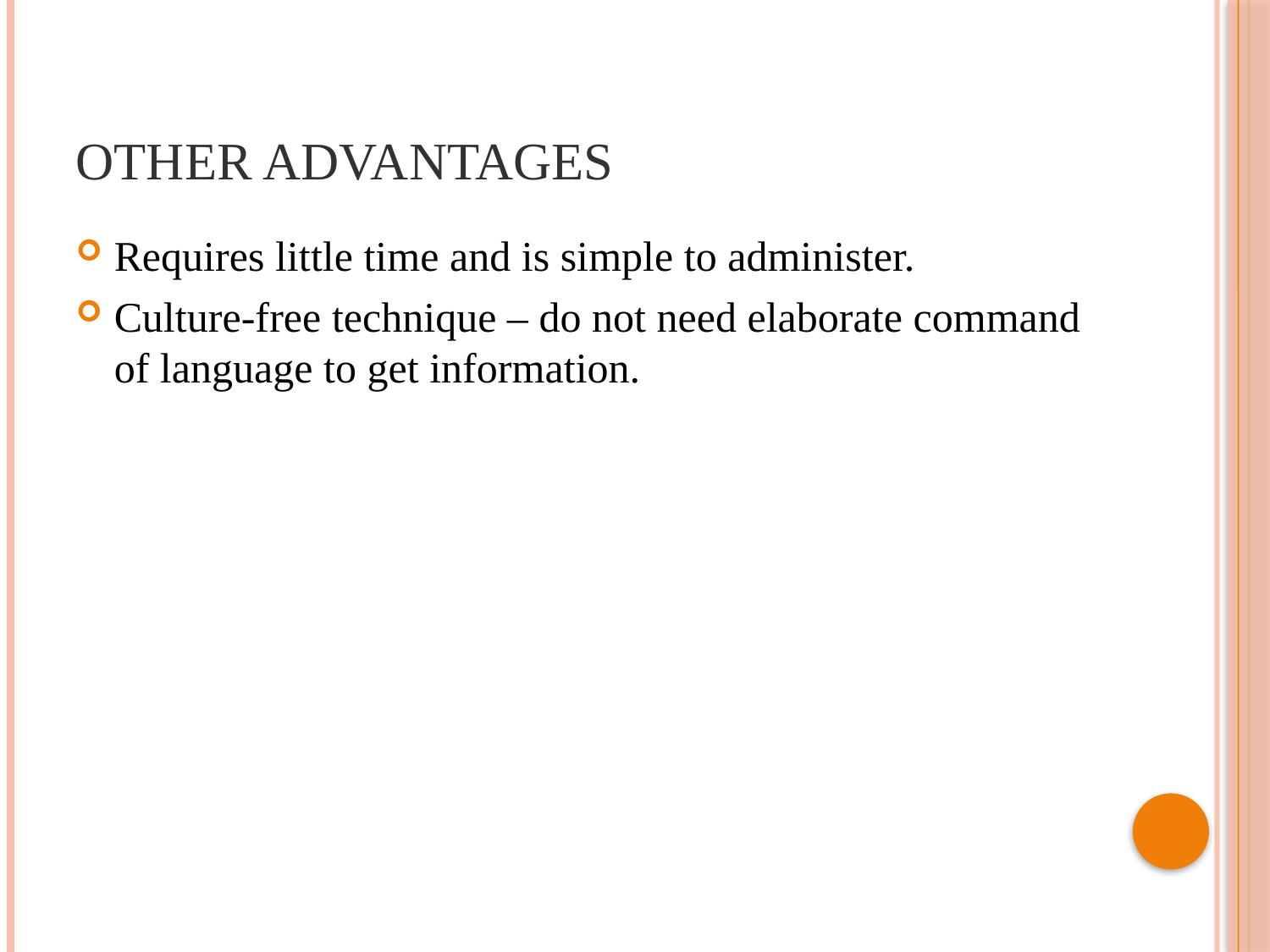

# Other advantages
Requires little time and is simple to administer.
Culture-free technique – do not need elaborate command of language to get information.